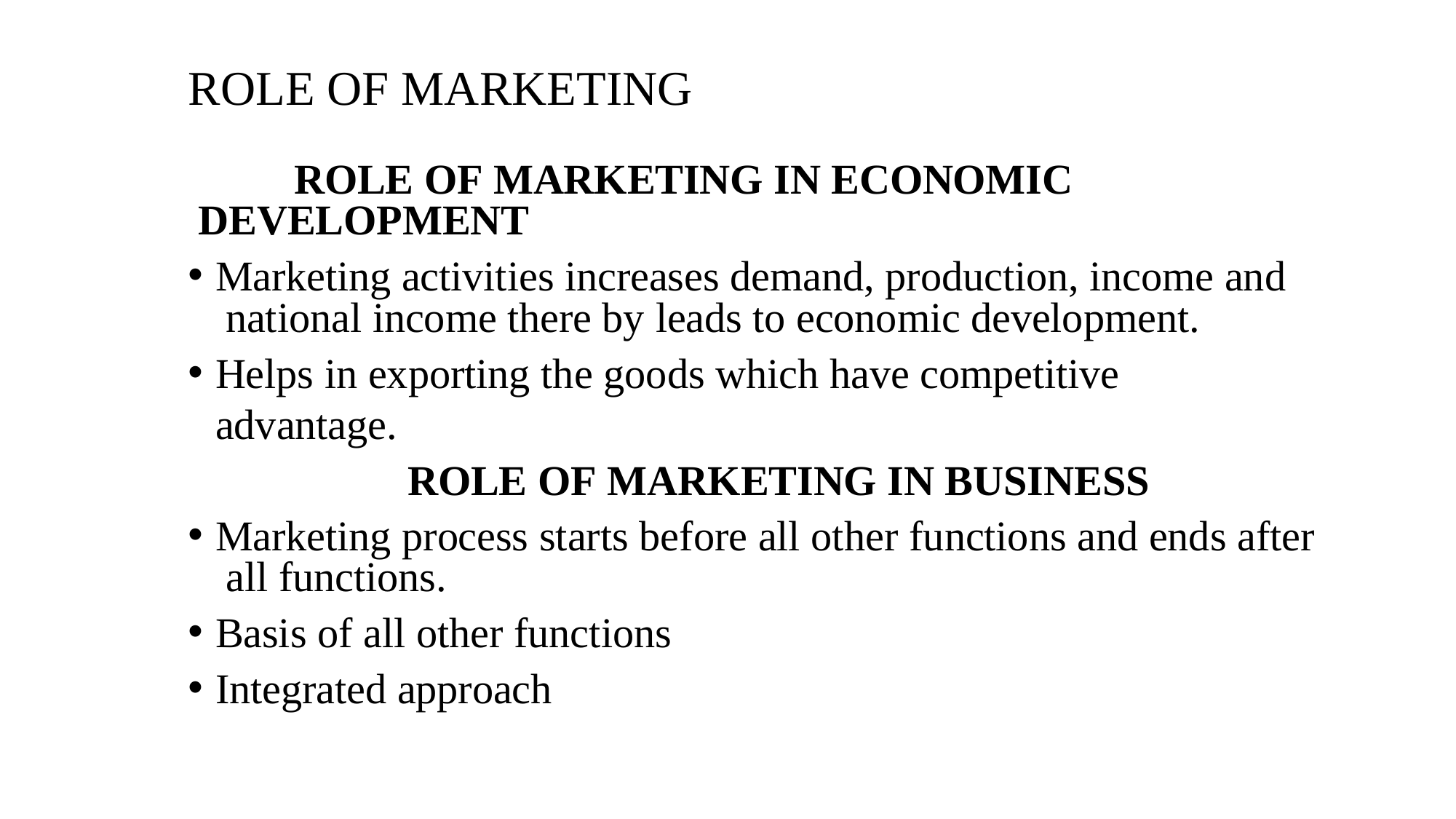

# ROLE OF MARKETING
ROLE OF MARKETING IN ECONOMIC  DEVELOPMENT
Marketing activities increases demand, production, income and  national income there by leads to economic development.
Helps in exporting the goods which have competitive advantage.
ROLE OF MARKETING IN BUSINESS
Marketing process starts before all other functions and ends after  all functions.
Basis of all other functions
Integrated approach